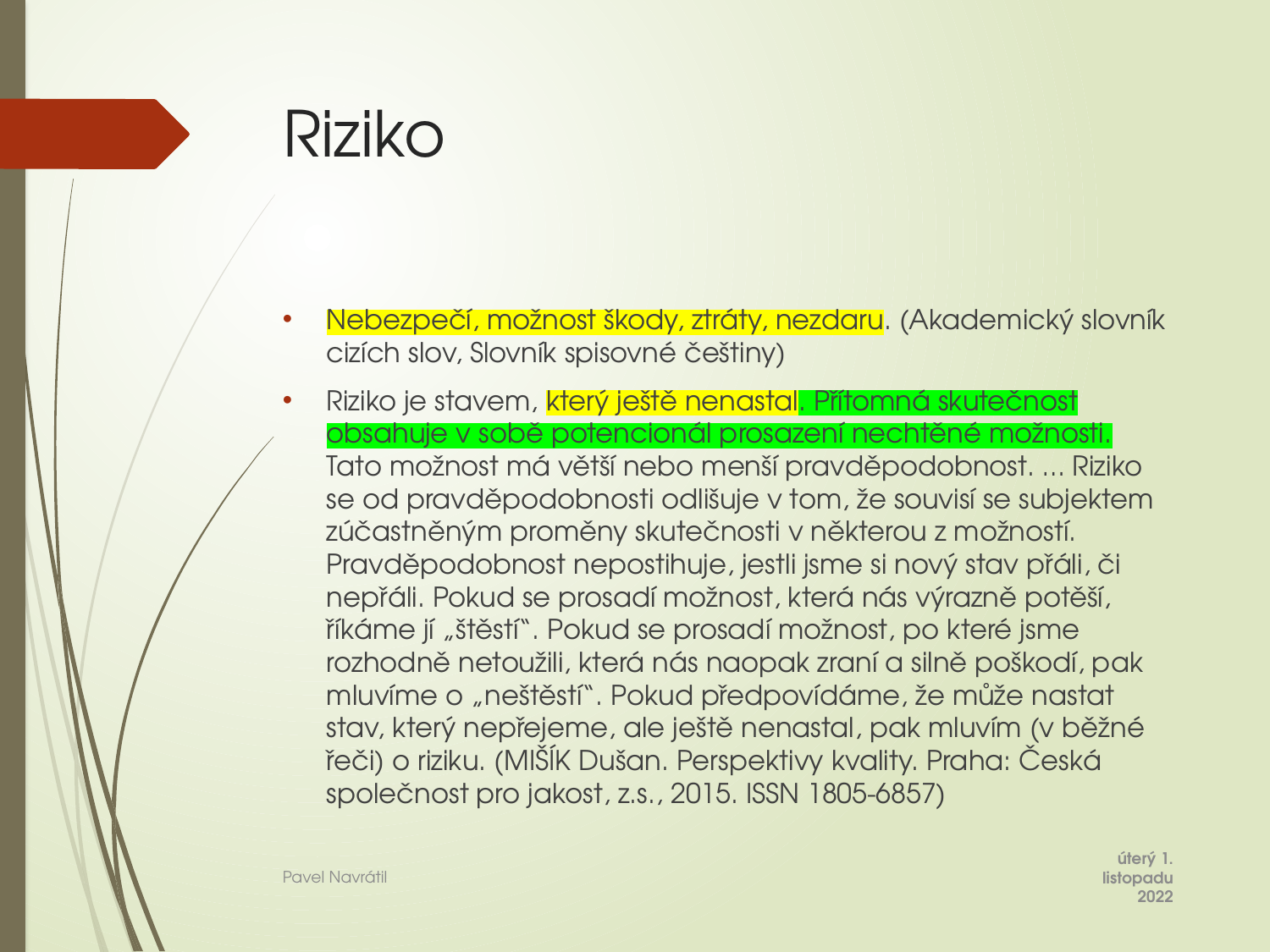

# Riziko
Nebezpečí, možnost škody, ztráty, nezdaru. (Akademický slovník cizích slov, Slovník spisovné češtiny)
Riziko je stavem, který ještě nenastal. Přítomná skutečnost obsahuje v sobě potencionál prosazení nechtěné možnosti. Tato možnost má větší nebo menší pravděpodobnost. … Riziko se od pravděpodobnosti odlišuje v tom, že souvisí se subjektem zúčastněným proměny skutečnosti v některou z možností. Pravděpodobnost nepostihuje, jestli jsme si nový stav přáli, či nepřáli. Pokud se prosadí možnost, která nás výrazně potěší, říkáme jí „štěstí“. Pokud se prosadí možnost, po které jsme rozhodně netoužili, která nás naopak zraní a silně poškodí, pak mluvíme o „neštěstí“. Pokud předpovídáme, že může nastat stav, který nepřejeme, ale ještě nenastal, pak mluvím (v běžné řeči) o riziku. (MIŠÍK Dušan. Perspektivy kvality. Praha: Česká společnost pro jakost, z.s., 2015. ISSN 1805-6857)
úterý 1. listopadu 2022
Pavel Navrátil